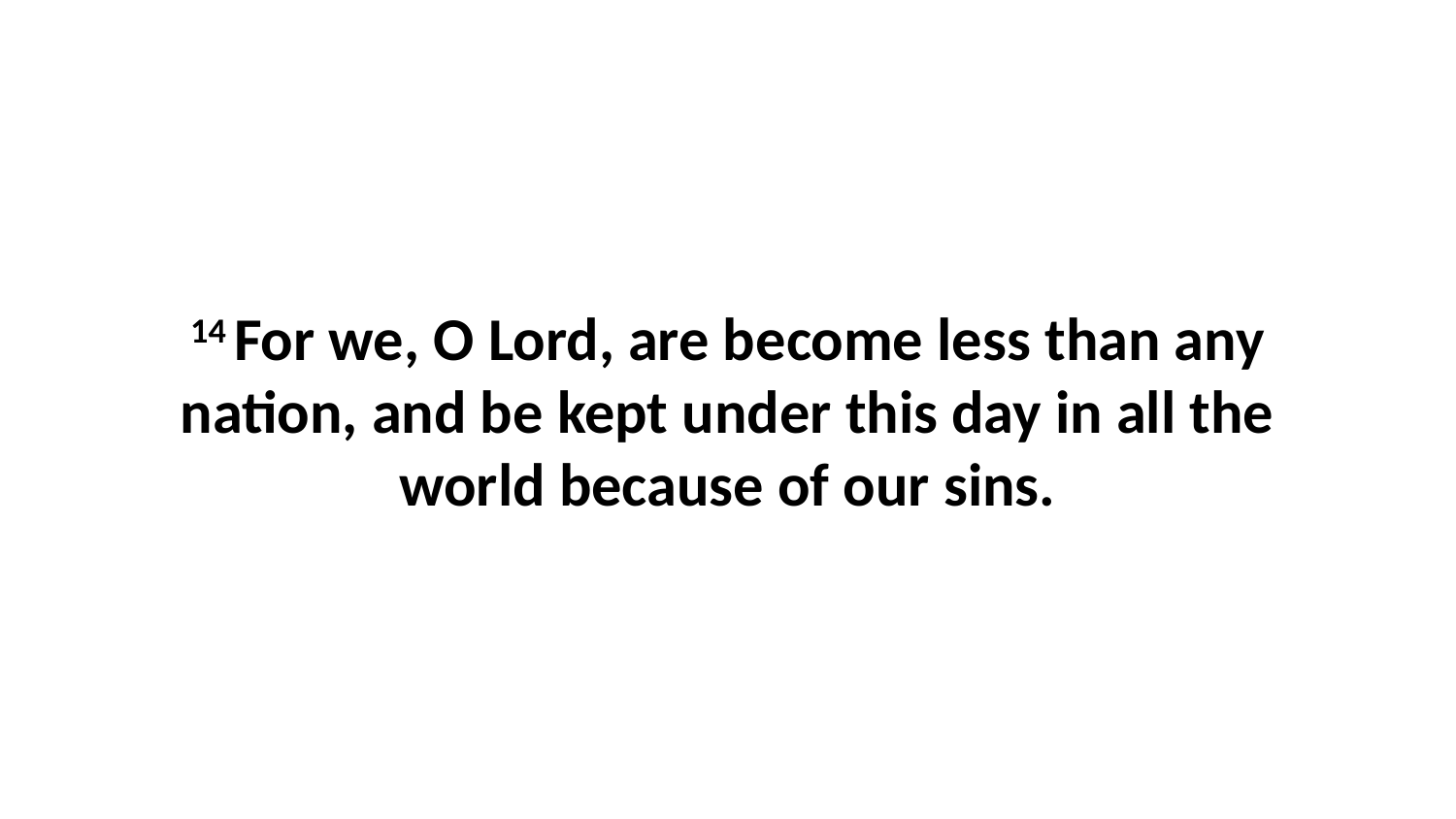

14 For we, O Lord, are become less than any nation, and be kept under this day in all the world because of our sins.